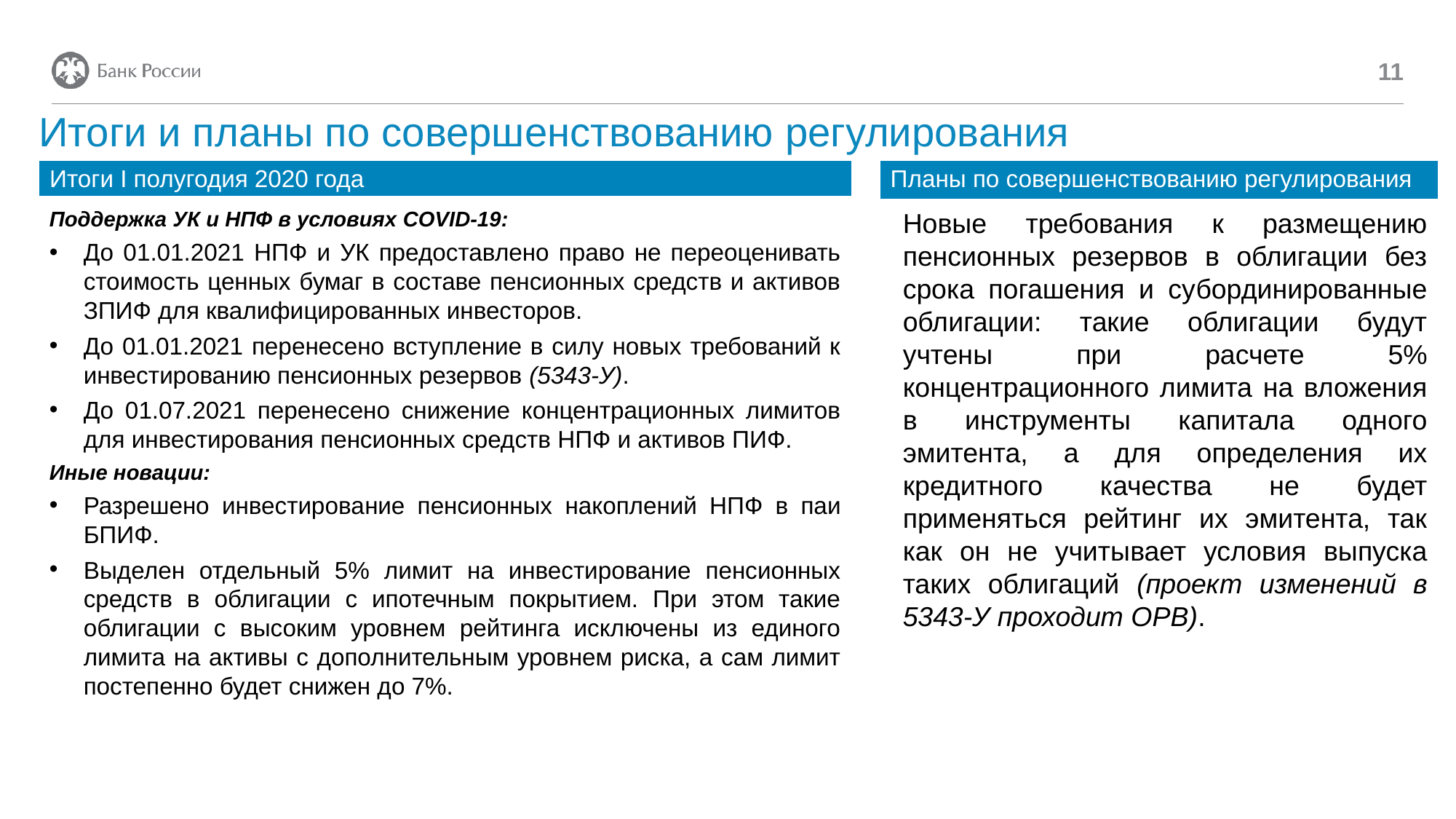

11
# Итоги и планы по совершенствованию регулирования
| Итоги I полугодия 2020 года |
| --- |
| Планы по совершенствованию регулирования |
| --- |
Поддержка УК и НПФ в условиях COVID-19:
До 01.01.2021 НПФ и УК предоставлено право не переоценивать стоимость ценных бумаг в составе пенсионных средств и активов ЗПИФ для квалифи­цированных инвесторов.
До 01.01.2021 перенесено вступление в силу новых требований к инвестированию пенсионных резервов (5343-У).
До 01.07.2021 перенесено снижение концентрационных лимитов для инвестирования пенсионных средств НПФ и активов ПИФ.
Иные новации:
Разрешено инвестирова­ние пенсионных накоплений НПФ в паи БПИФ.
Выделен отдельный 5% лимит на инвестирование пенсионных средств в облигации с ипотечным покрытием. При этом такие облигации с высоким уровнем рейтинга исключены из единого лимита на активы с дополнительным уровнем риска, а сам лимит постепенно будет снижен до 7%.
Новые требования к размещению пенсионных резервов в облигации без срока погашения и субординированные облигации: такие облигации будут учтены при расчете 5% концентрационного лимита на вложения в инструменты капитала одного эмитента, а для определения их кредитного качества не будет применяться рейтинг их эмитента, так как он не учитывает условия выпуска таких облигаций (проект изменений в 5343-У проходит ОРВ).​